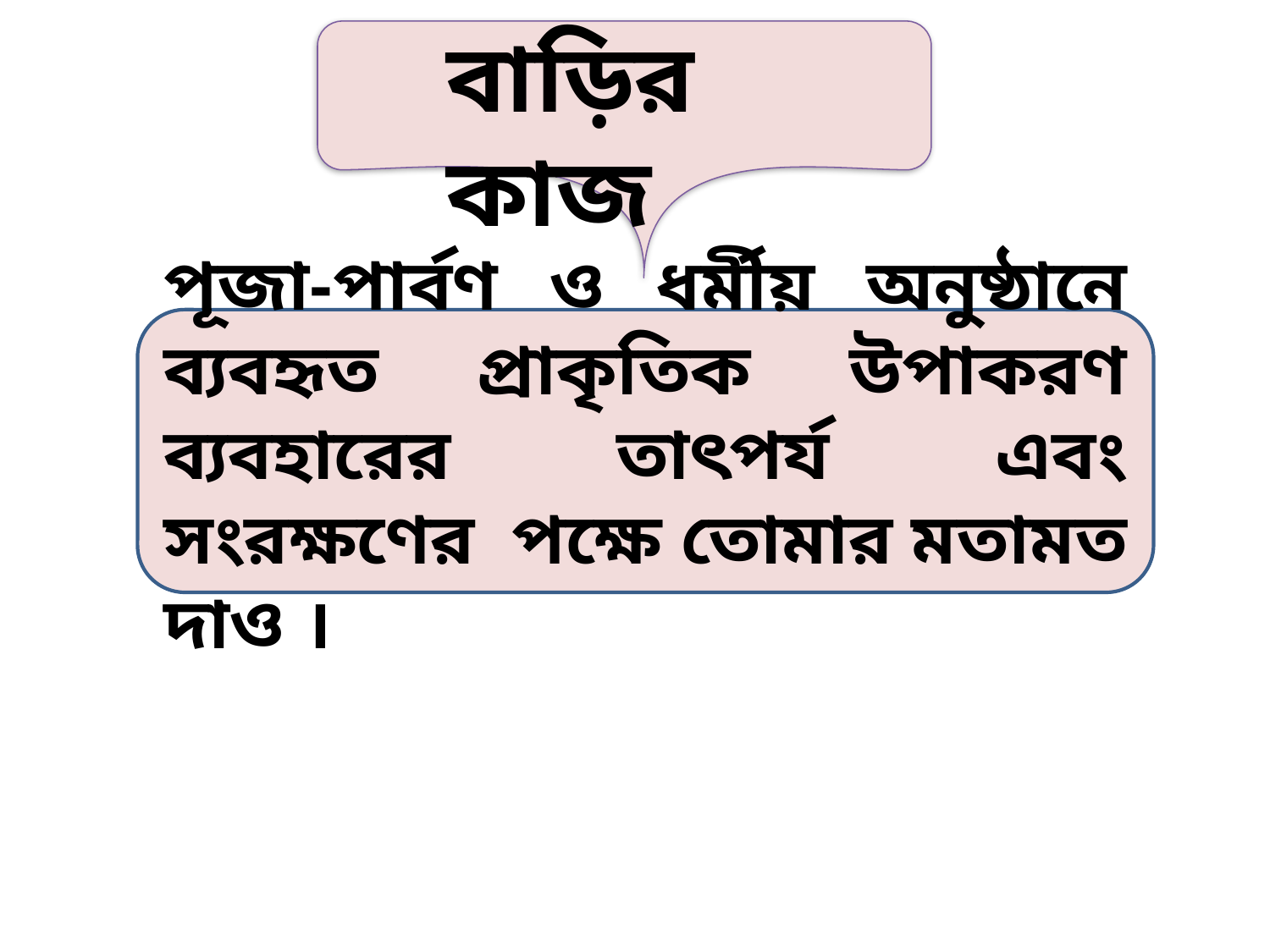

বাড়ির কাজ

পূজা-পার্বণ ও ধর্মীয় অনুষ্ঠানে ব্যবহৃত প্রাকৃতিক উপাকরণ ব্যবহারের তাৎপর্য এবং সংরক্ষণের  পক্ষে তোমার মতামত দাও ।